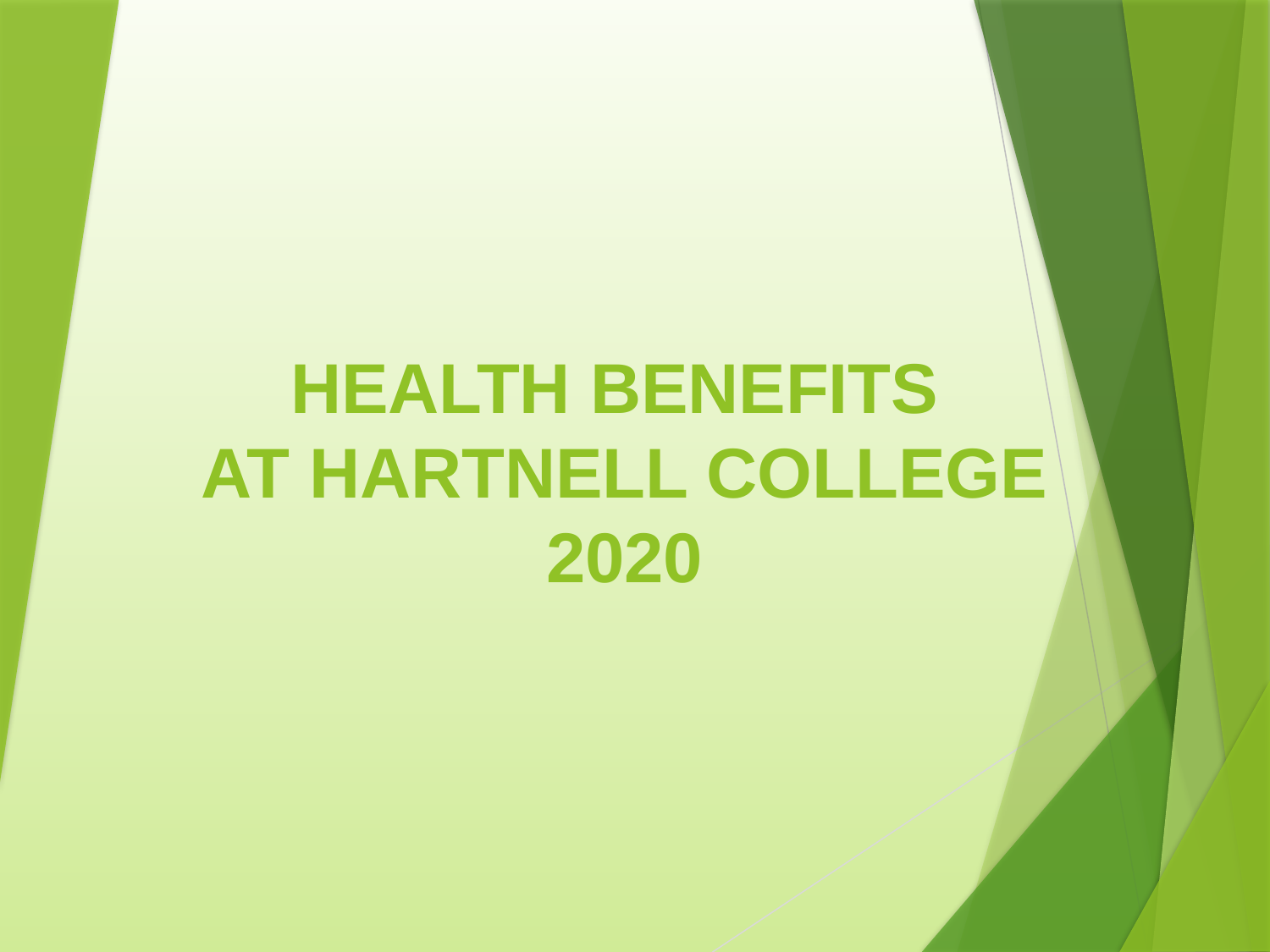

# HEALTH BENEFITS AT HARTNELL COLLEGE 2020